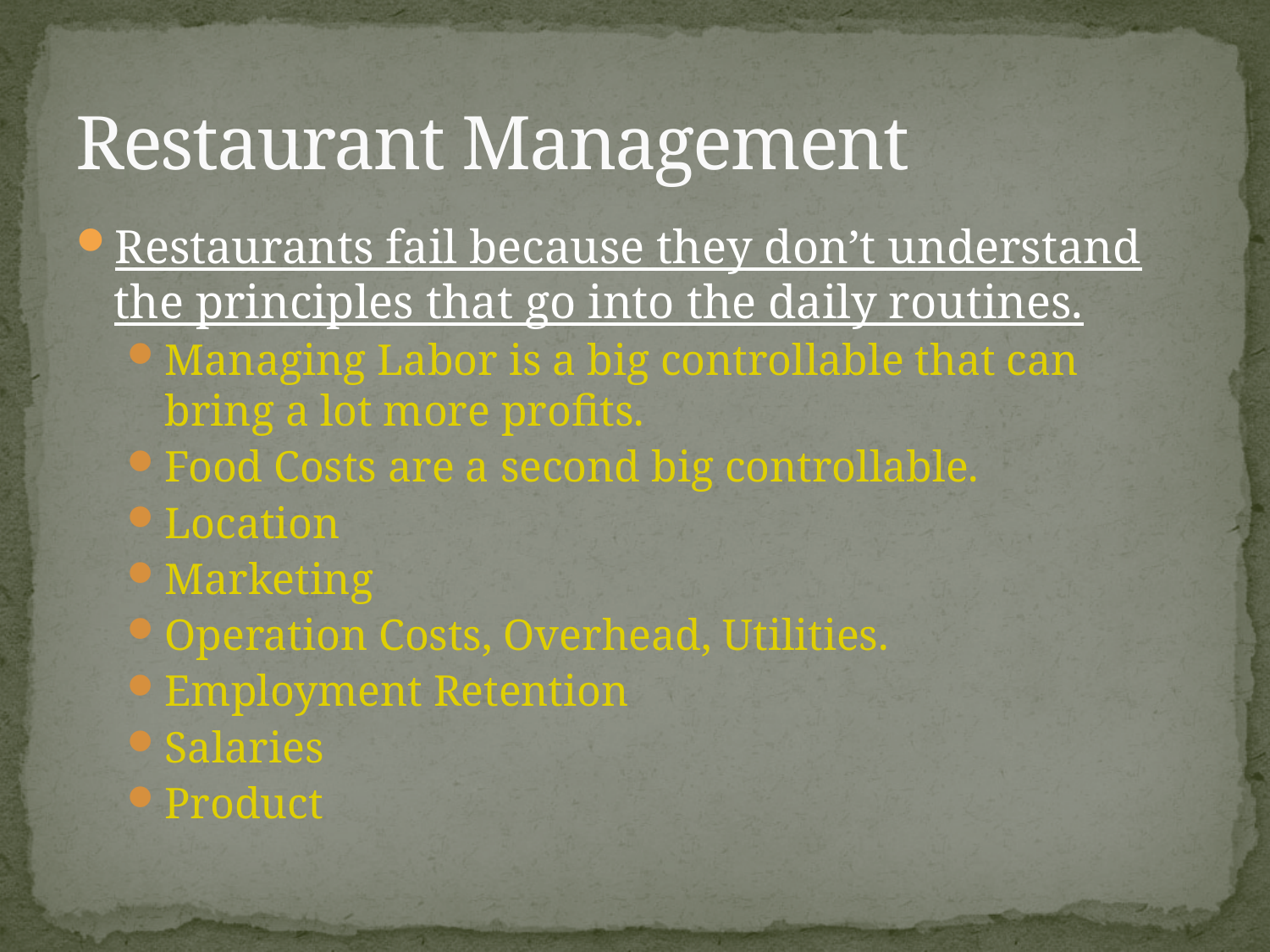

# Restaurant Management
Restaurants fail because they don’t understand the principles that go into the daily routines.
Managing Labor is a big controllable that can bring a lot more profits.
Food Costs are a second big controllable.
Location
Marketing
Operation Costs, Overhead, Utilities.
Employment Retention
Salaries
Product